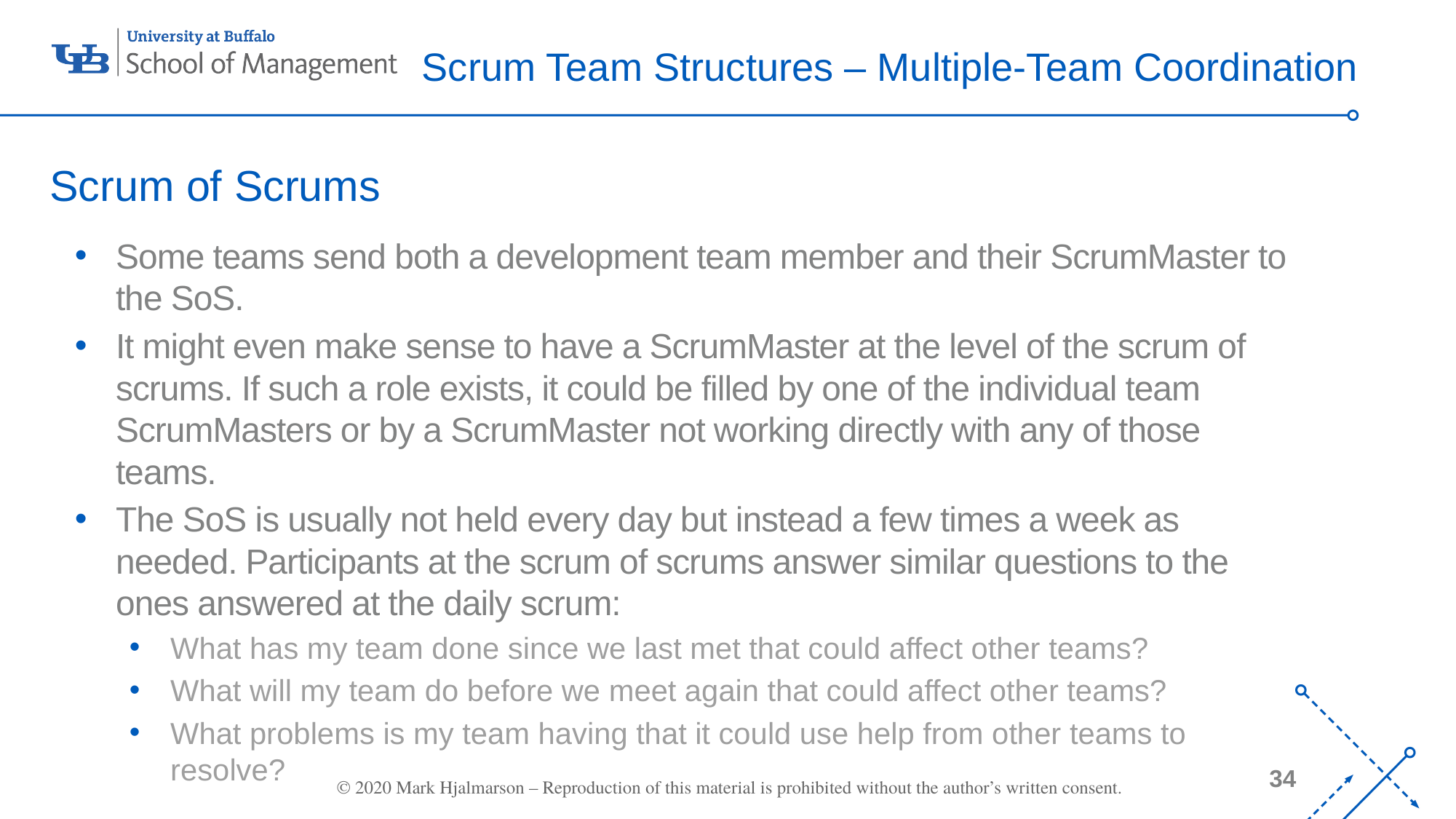

# Scrum Team Structures – Multiple-Team Coordination
Scrum of Scrums
Some teams send both a development team member and their ScrumMaster to the SoS.
It might even make sense to have a ScrumMaster at the level of the scrum of scrums. If such a role exists, it could be filled by one of the individual team ScrumMasters or by a ScrumMaster not working directly with any of those teams.
The SoS is usually not held every day but instead a few times a week as needed. Participants at the scrum of scrums answer similar questions to the ones answered at the daily scrum:
What has my team done since we last met that could affect other teams?
What will my team do before we meet again that could affect other teams?
What problems is my team having that it could use help from other teams to resolve?